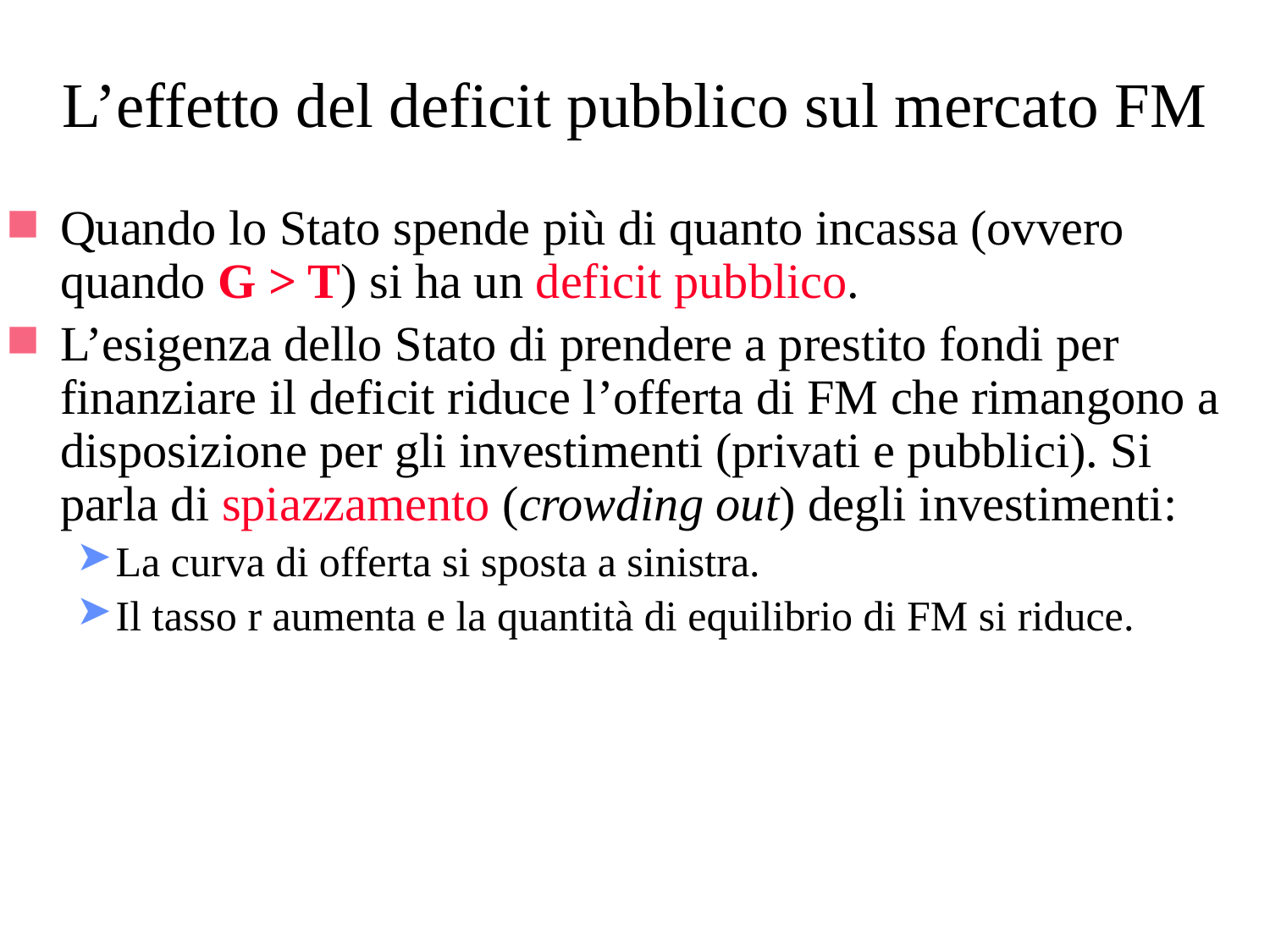

# L’effetto del deficit pubblico sul mercato FM
Quando lo Stato spende più di quanto incassa (ovvero quando G > T) si ha un deficit pubblico.
L’esigenza dello Stato di prendere a prestito fondi per finanziare il deficit riduce l’offerta di FM che rimangono a disposizione per gli investimenti (privati e pubblici). Si parla di spiazzamento (crowding out) degli investimenti:
La curva di offerta si sposta a sinistra.
Il tasso r aumenta e la quantità di equilibrio di FM si riduce.